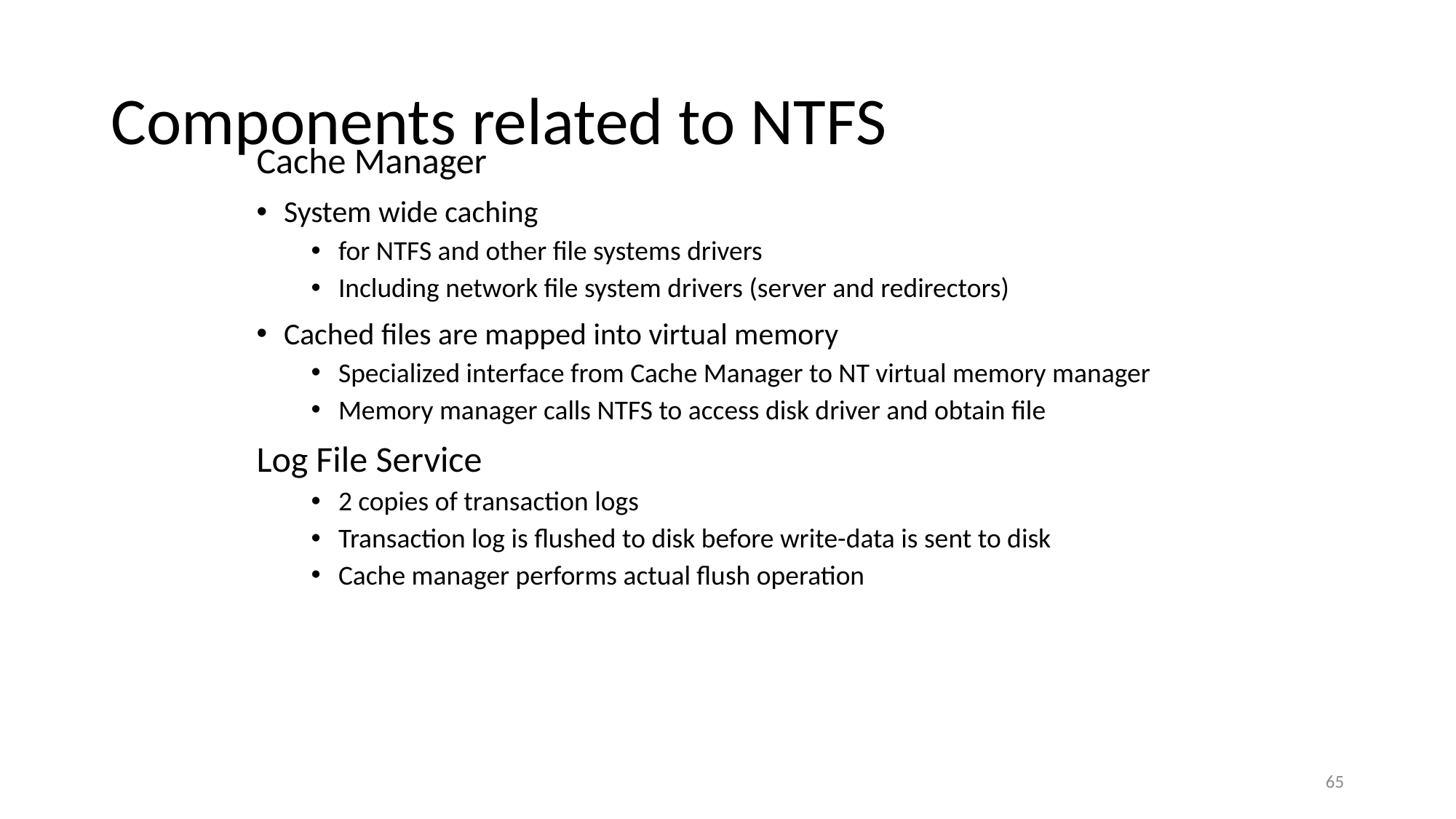

# Components related to NTFS
Cache Manager
System wide caching
for NTFS and other file systems drivers
Including network file system drivers (server and redirectors)
Cached files are mapped into virtual memory
Specialized interface from Cache Manager to NT virtual memory manager
Memory manager calls NTFS to access disk driver and obtain file
Log File Service
2 copies of transaction logs
Transaction log is flushed to disk before write-data is sent to disk
Cache manager performs actual flush operation
65